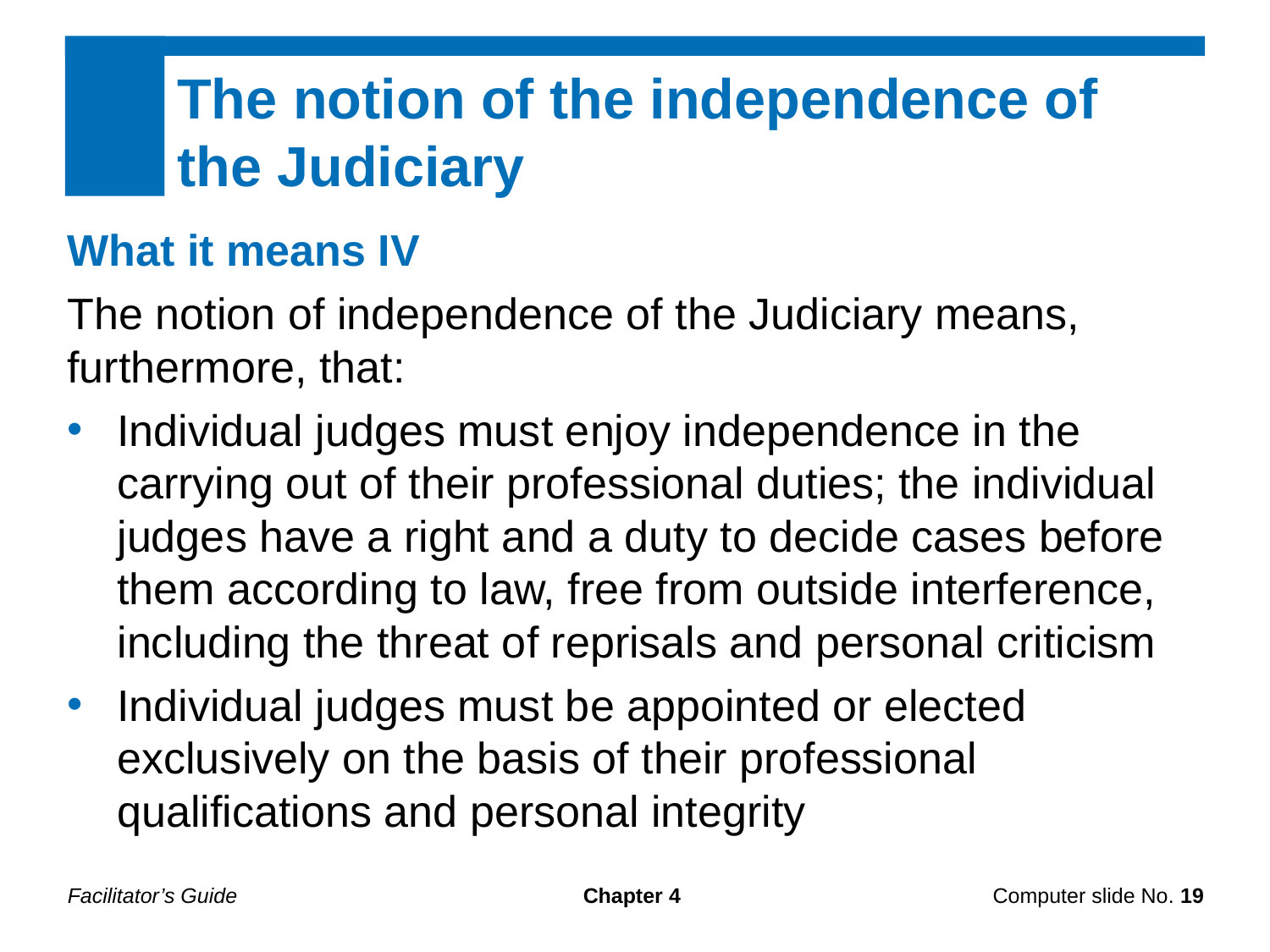

The notion of the independence of the Judiciary

What it means IV
The notion of independence of the Judiciary means, furthermore, that:
Individual judges must enjoy independence in the carrying out of their professional duties; the individual judges have a right and a duty to decide cases before them according to law, free from outside interference, including the threat of reprisals and personal criticism
Individual judges must be appointed or elected exclusively on the basis of their professional qualifications and personal integrity
Facilitator’s Guide
Chapter 4
Computer slide No. 19